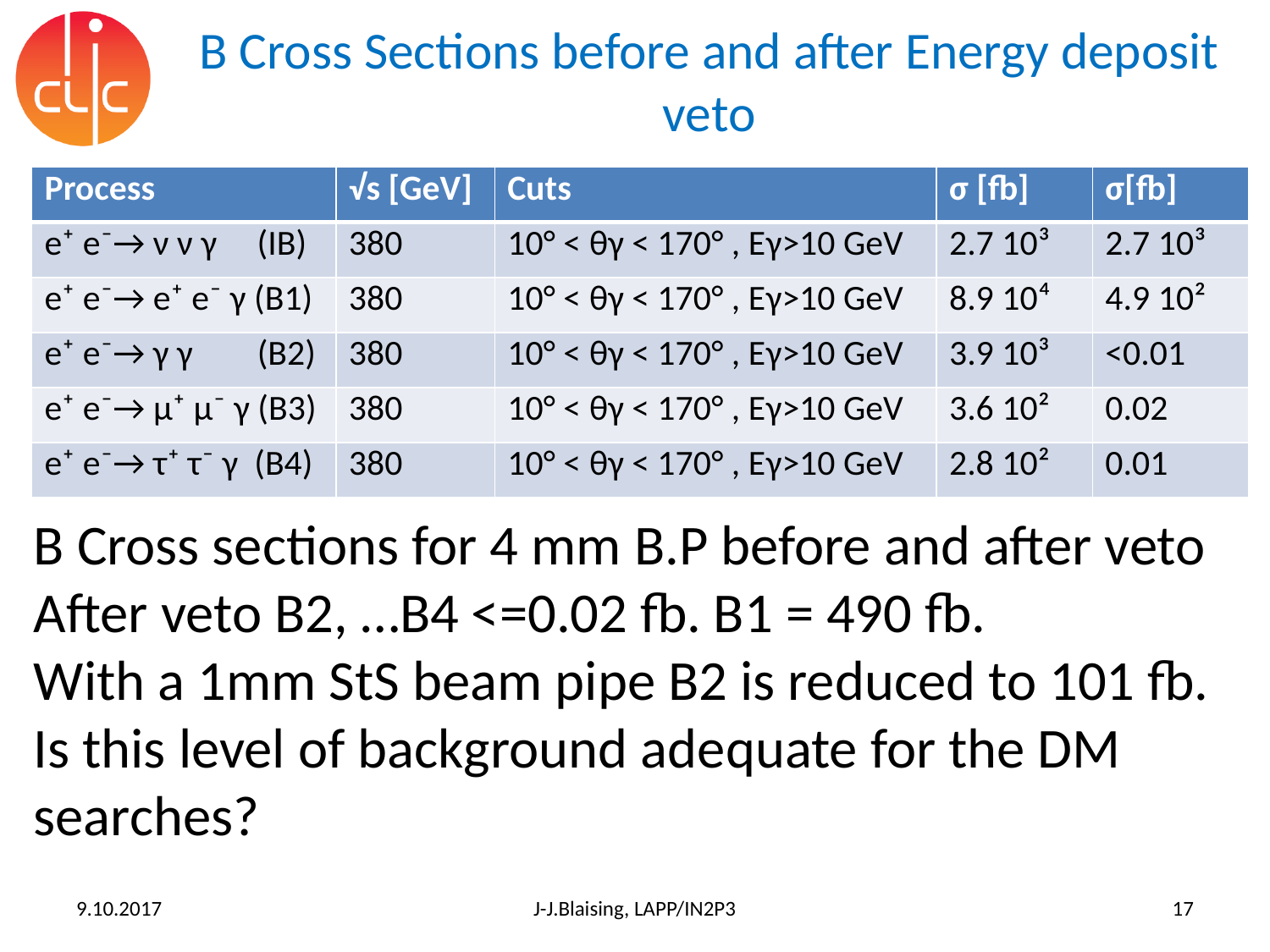

# B Cross Sections before and after Energy deposit veto
| Process | √s [GeV] | Cuts | σ [fb] | σ[fb] |
| --- | --- | --- | --- | --- |
| e⁺ e⁻→ ν ν γ (IB) | 380 | 10° < θγ < 170° , Eγ>10 GeV | 2.7 10³ | 2.7 10³ |
| e⁺ e⁻→ e⁺ e⁻ γ (B1) | 380 | 10° < θγ < 170° , Eγ>10 GeV | 8.9 10⁴ | 4.9 10² |
| e⁺ e⁻→ γ γ (B2) | 380 | 10° < θγ < 170° , Eγ>10 GeV | 3.9 10³ | <0.01 |
| e⁺ e⁻→ μ⁺ μ⁻ γ (B3) | 380 | 10° < θγ < 170° , Eγ>10 GeV | 3.6 10² | 0.02 |
| e⁺ e⁻→ τ⁺ τ⁻ γ (B4) | 380 | 10° < θγ < 170° , Eγ>10 GeV | 2.8 10² | 0.01 |
B Cross sections for 4 mm B.P before and after veto
After veto B2, …B4 <=0.02 fb. B1 = 490 fb.
With a 1mm StS beam pipe B2 is reduced to 101 fb.
Is this level of background adequate for the DM searches?
9.10.2017
J-J.Blaising, LAPP/IN2P3
17